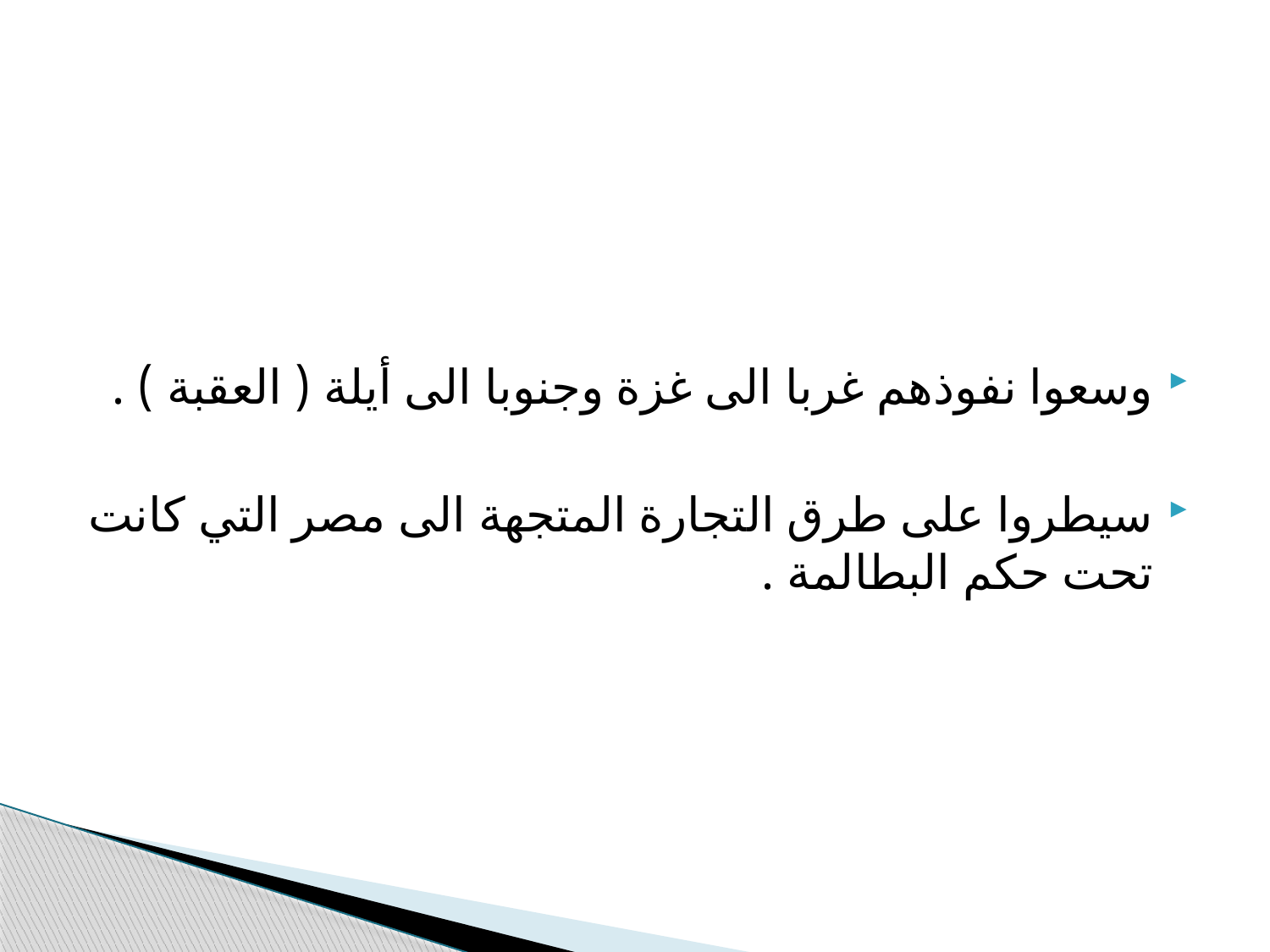

#

وسعوا نفوذهم غربا الى غزة وجنوبا الى أيلة ( العقبة ) .

سيطروا على طرق التجارة المتجهة الى مصر التي كانت تحت حكم البطالمة .